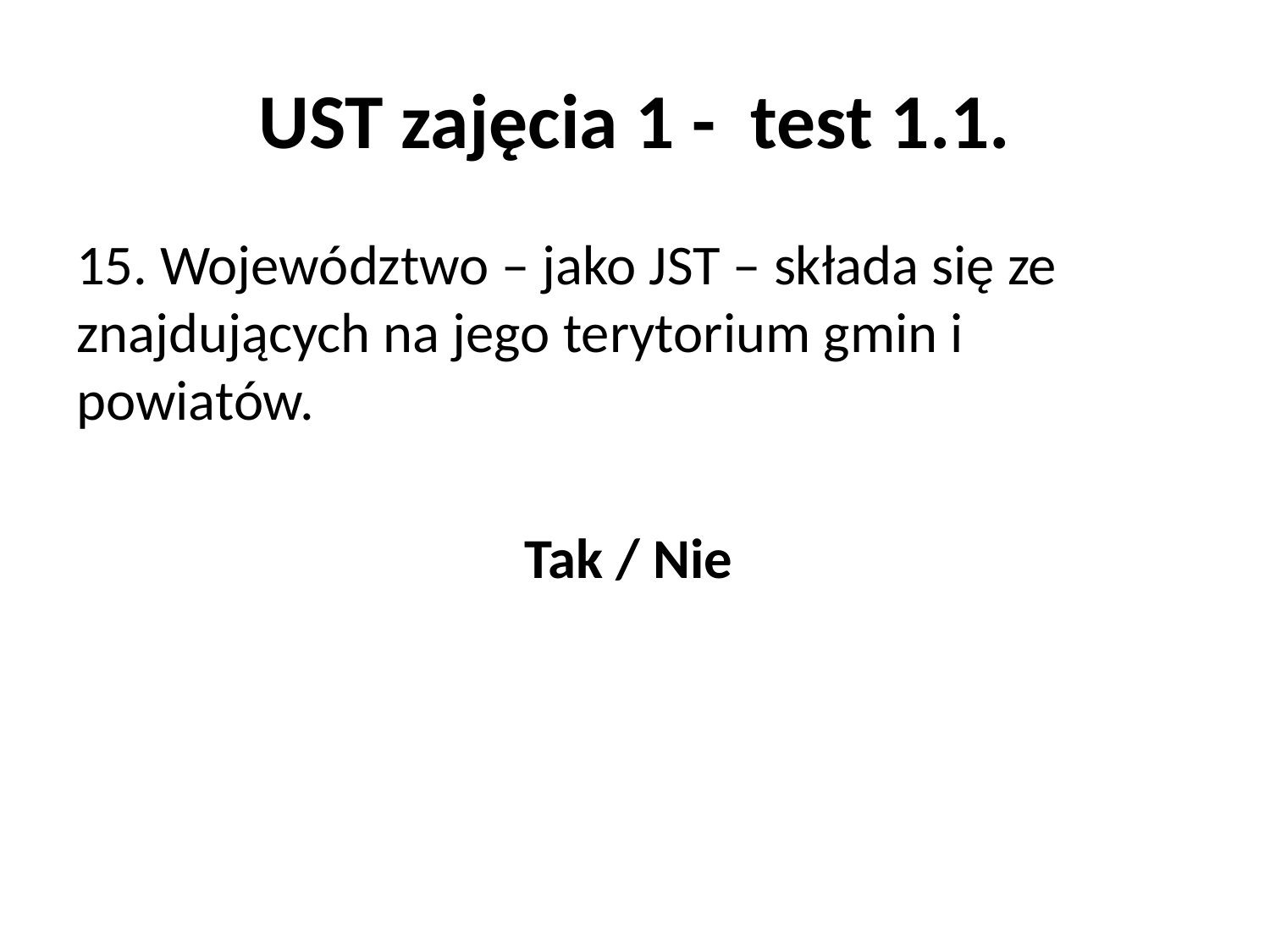

# UST zajęcia 1 -  test 1.1.
15. Województwo – jako JST – składa się ze znajdujących na jego terytorium gmin i powiatów.

Tak / Nie